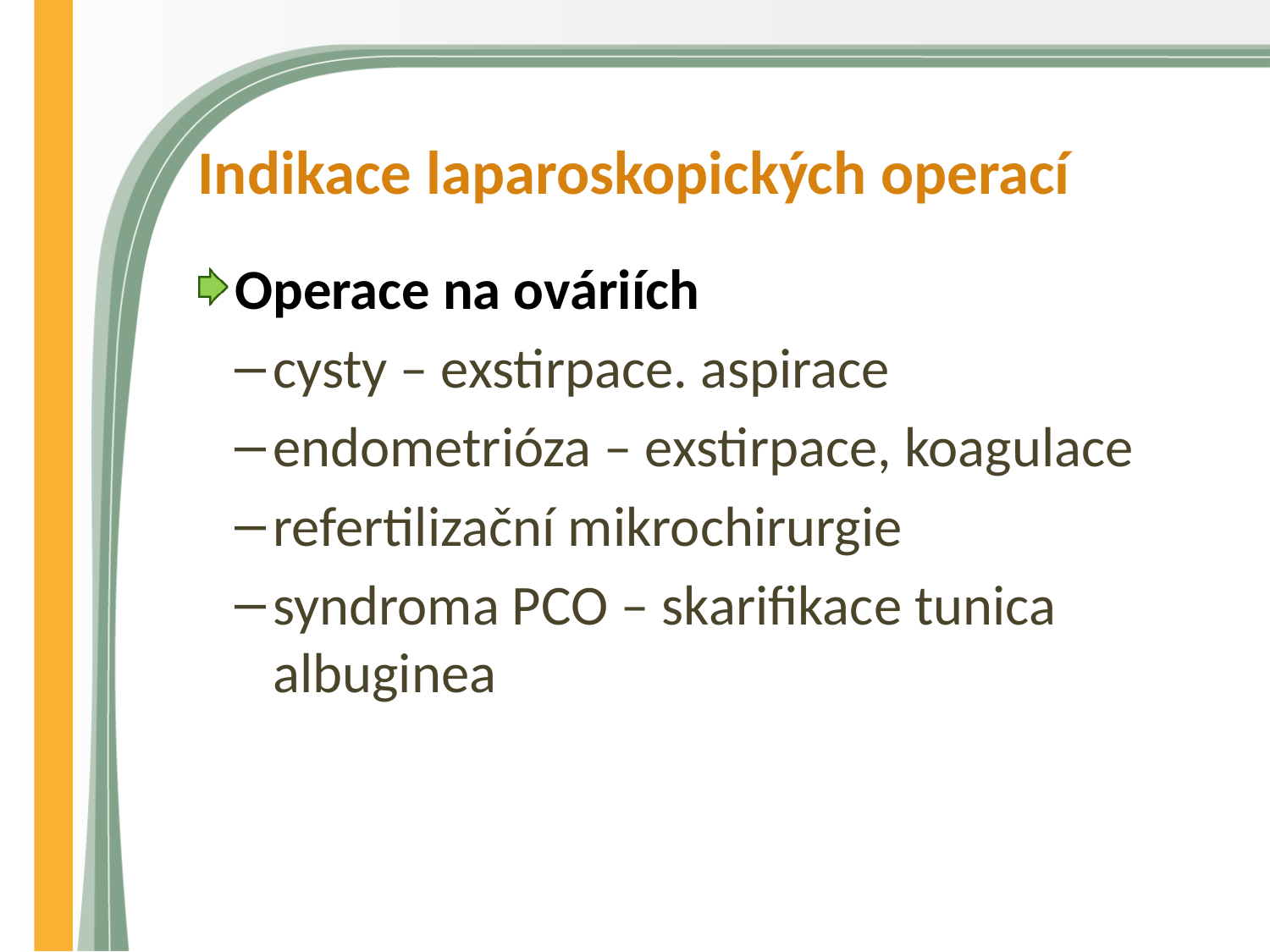

# Indikace laparoskopických operací
Operace na ováriích
cysty – exstirpace. aspirace
endometrióza – exstirpace, koagulace
refertilizační mikrochirurgie
syndroma PCO – skarifikace tunica albuginea